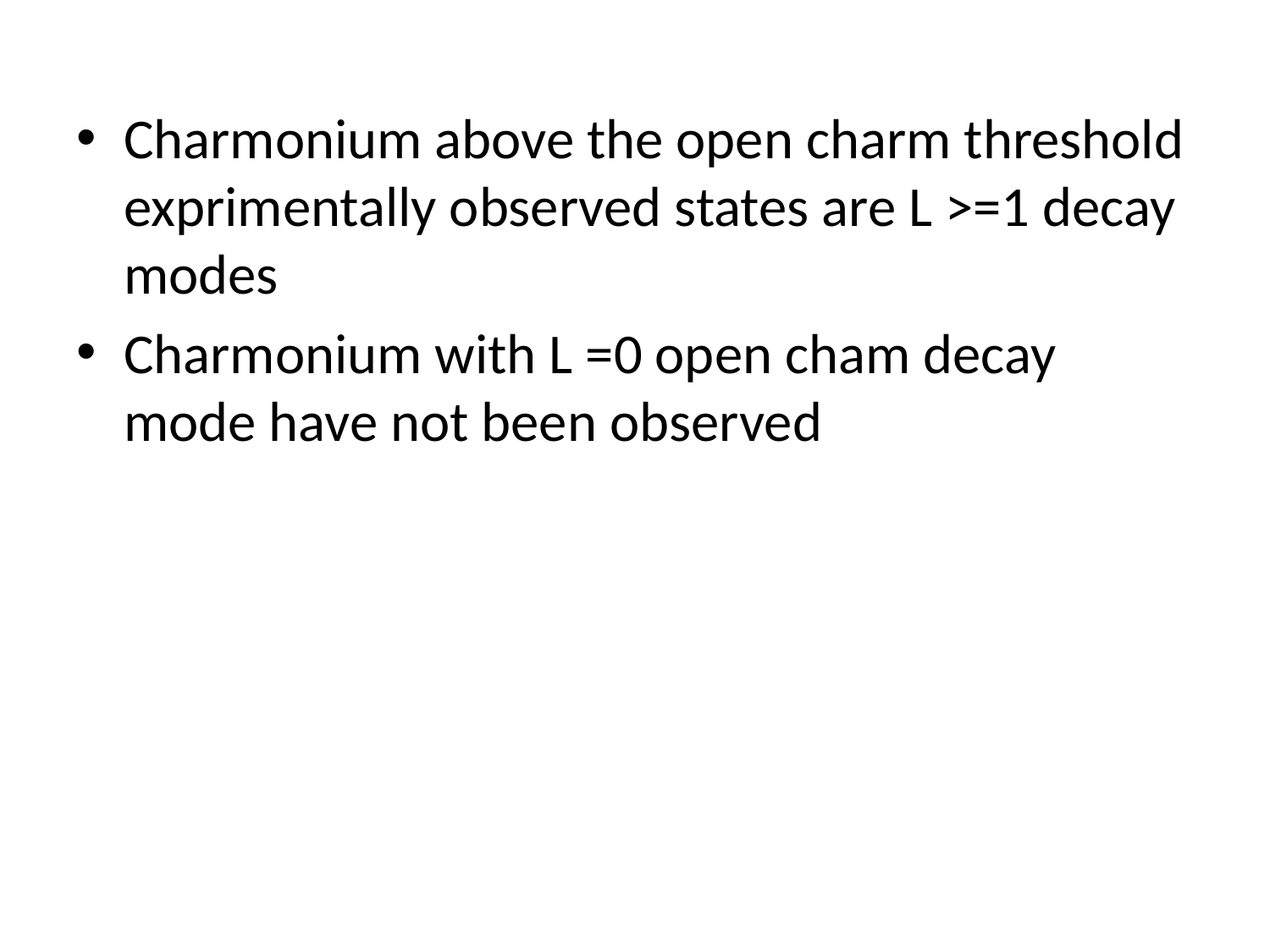

Charmonium above the open charm threshold exprimentally observed states are L >=1 decay modes
Charmonium with L =0 open cham decay mode have not been observed